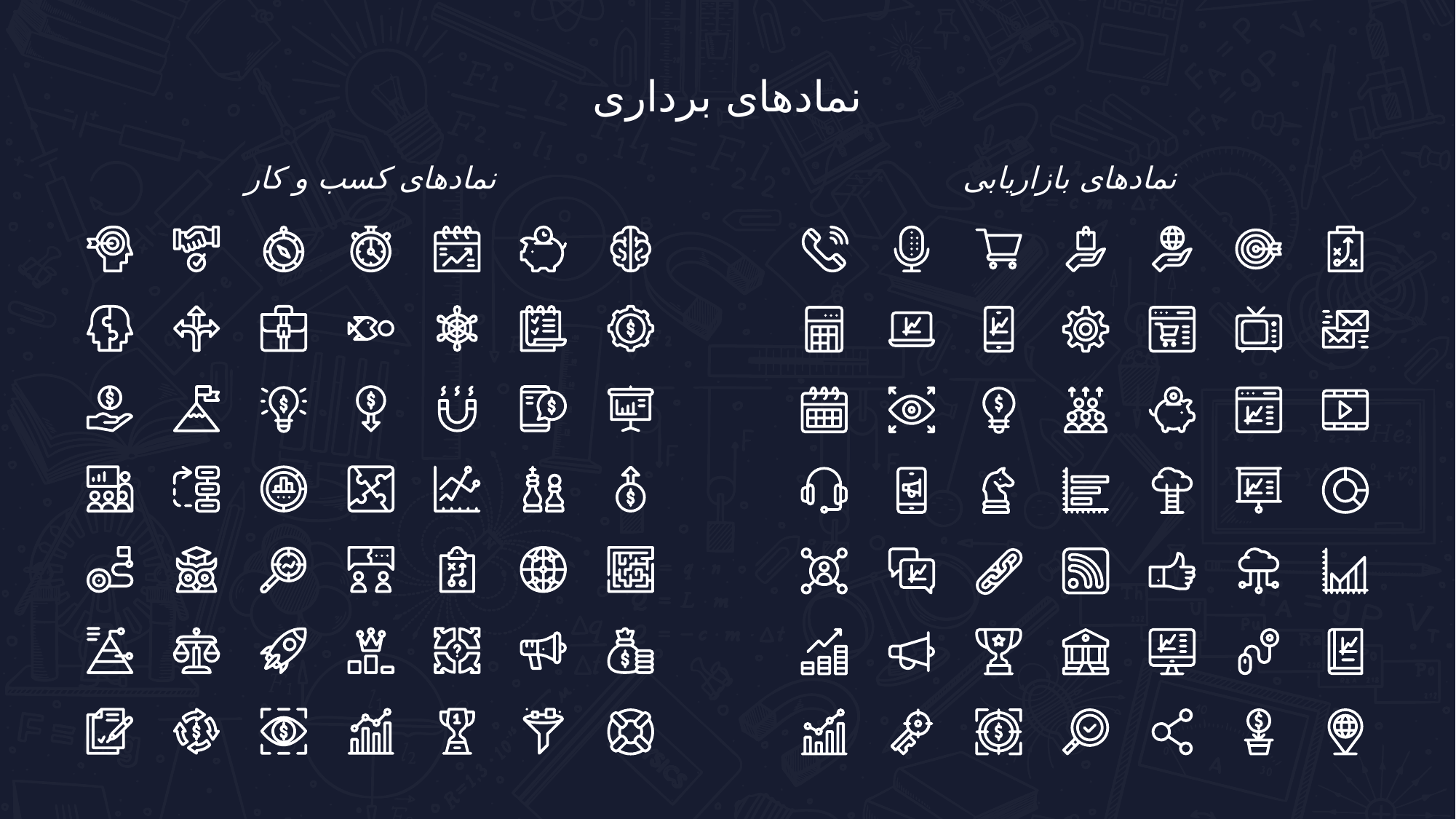

نمادهای برداری
نمادهای کسب و کار
نمادهای بازاریابی